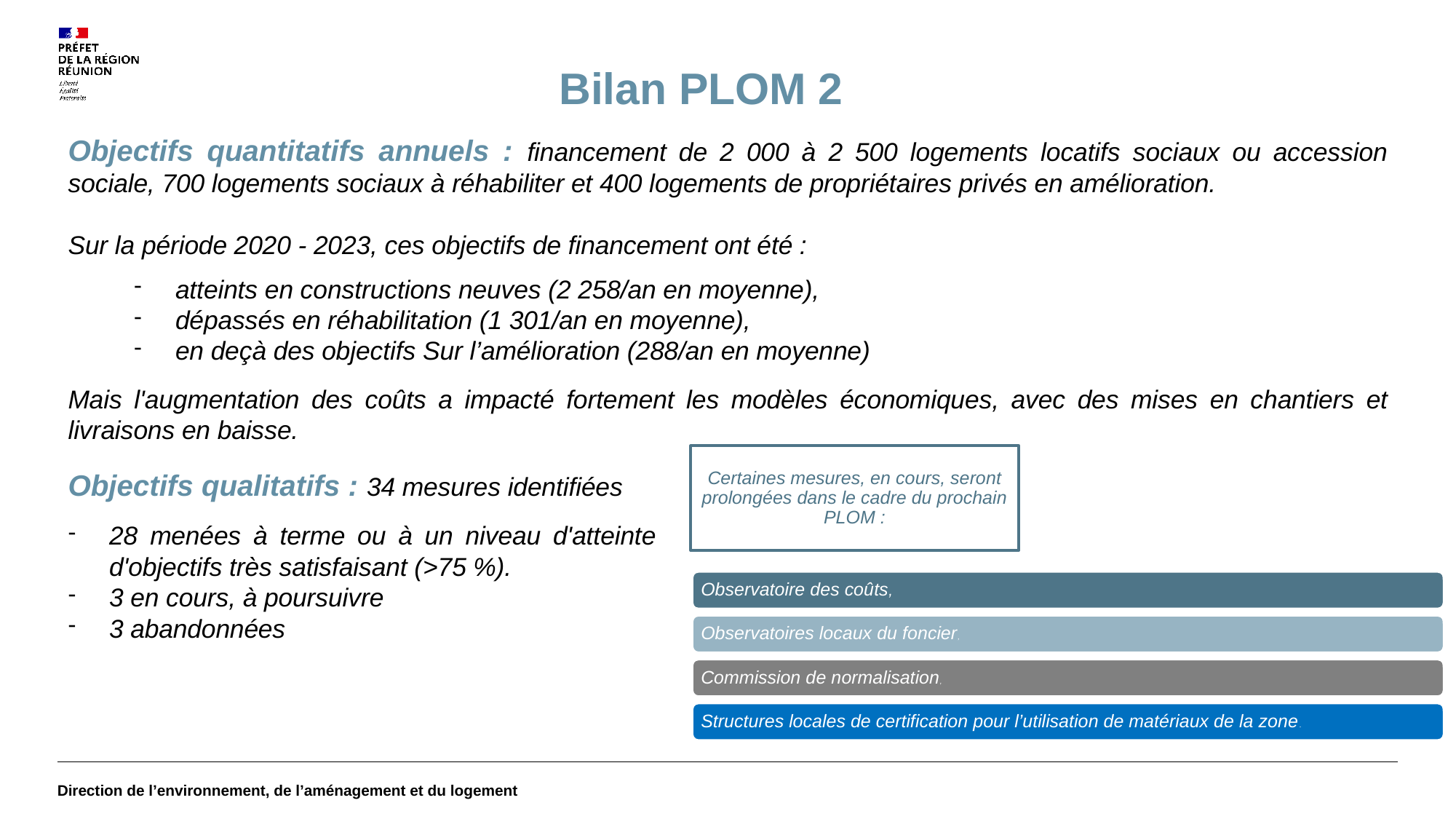

Bilan PLOM 2
Objectifs quantitatifs annuels : financement de 2 000 à 2 500 logements locatifs sociaux ou accession sociale, 700 logements sociaux à réhabiliter et 400 logements de propriétaires privés en amélioration.

Sur la période 2020 - 2023, ces objectifs de financement ont été :

atteints en constructions neuves (2 258/an en moyenne),
dépassés en réhabilitation (1 301/an en moyenne),
en deçà des objectifs Sur l’amélioration (288/an en moyenne)

Mais l'augmentation des coûts a impacté fortement les modèles économiques, avec des mises en chantiers et livraisons en baisse.
Certaines mesures, en cours, seront prolongées dans le cadre du prochain PLOM :
Objectifs qualitatifs : 34 mesures identifiées

28 menées à terme ou à un niveau d'atteinte d'objectifs très satisfaisant (>75 %).
3 en cours, à poursuivre
3 abandonnées
Observatoire des coûts,
Observatoires locaux du foncier,
Commission de normalisation,
Structures locales de certification pour l’utilisation de matériaux de la zone.
Direction de l’environnement, de l’aménagement et du logement